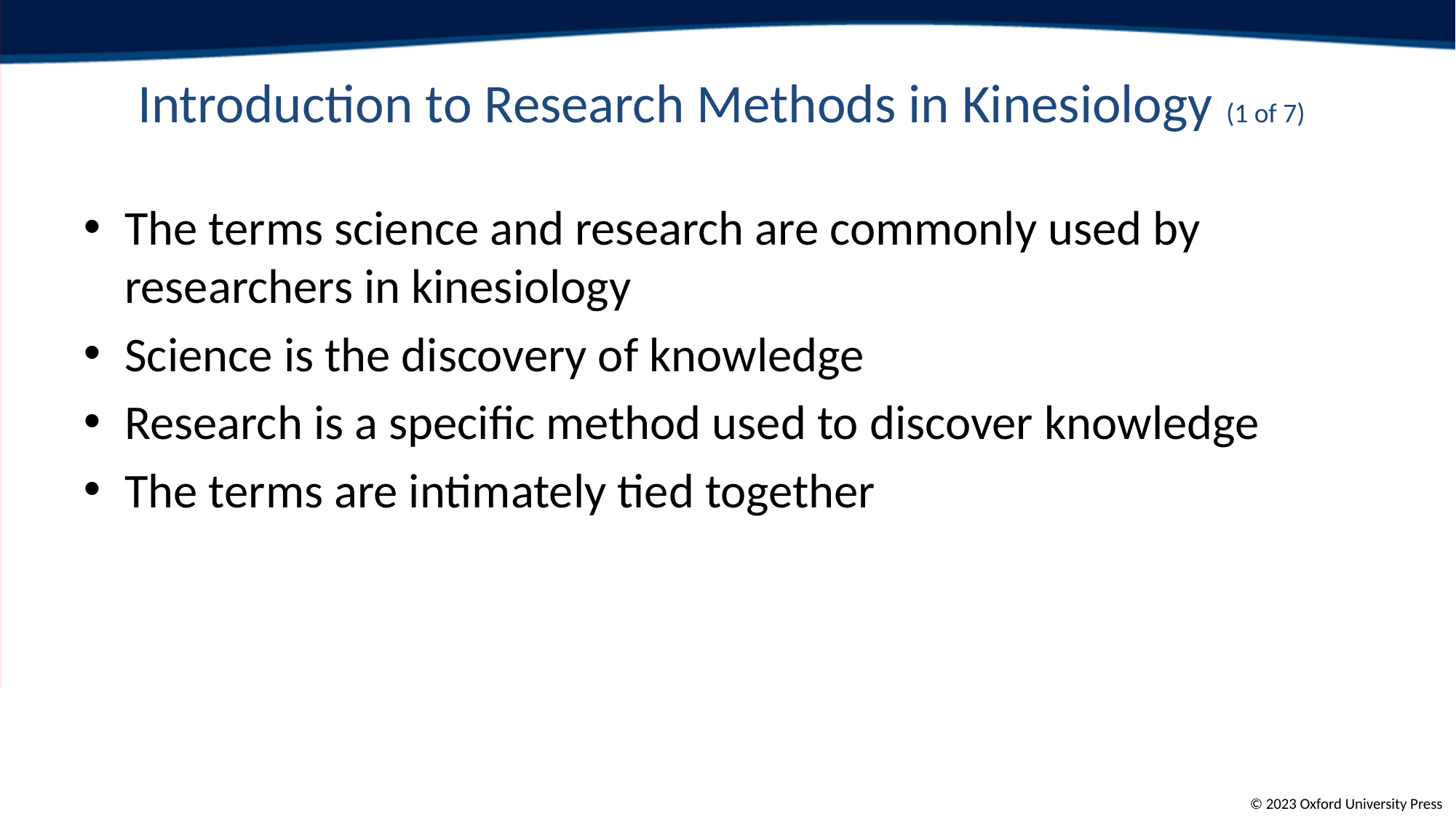

# Introduction to Research Methods in Kinesiology (1 of 7)
The terms science and research are commonly used by researchers in kinesiology
Science is the discovery of knowledge
Research is a specific method used to discover knowledge
The terms are intimately tied together